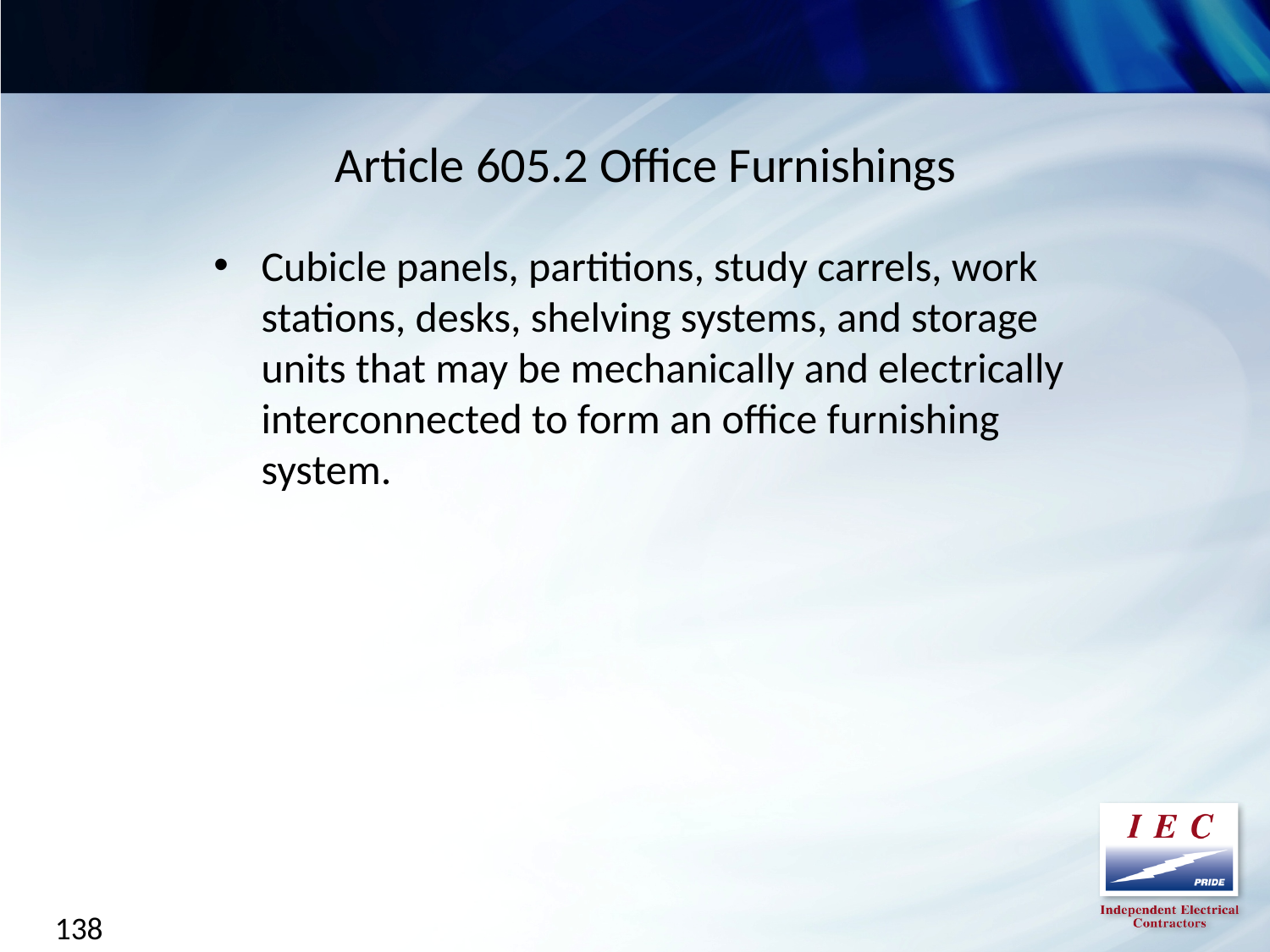

Article 605.2 Office Furnishings
Cubicle panels, partitions, study carrels, work stations, desks, shelving systems, and storage units that may be mechanically and electrically interconnected to form an office furnishing system.

138